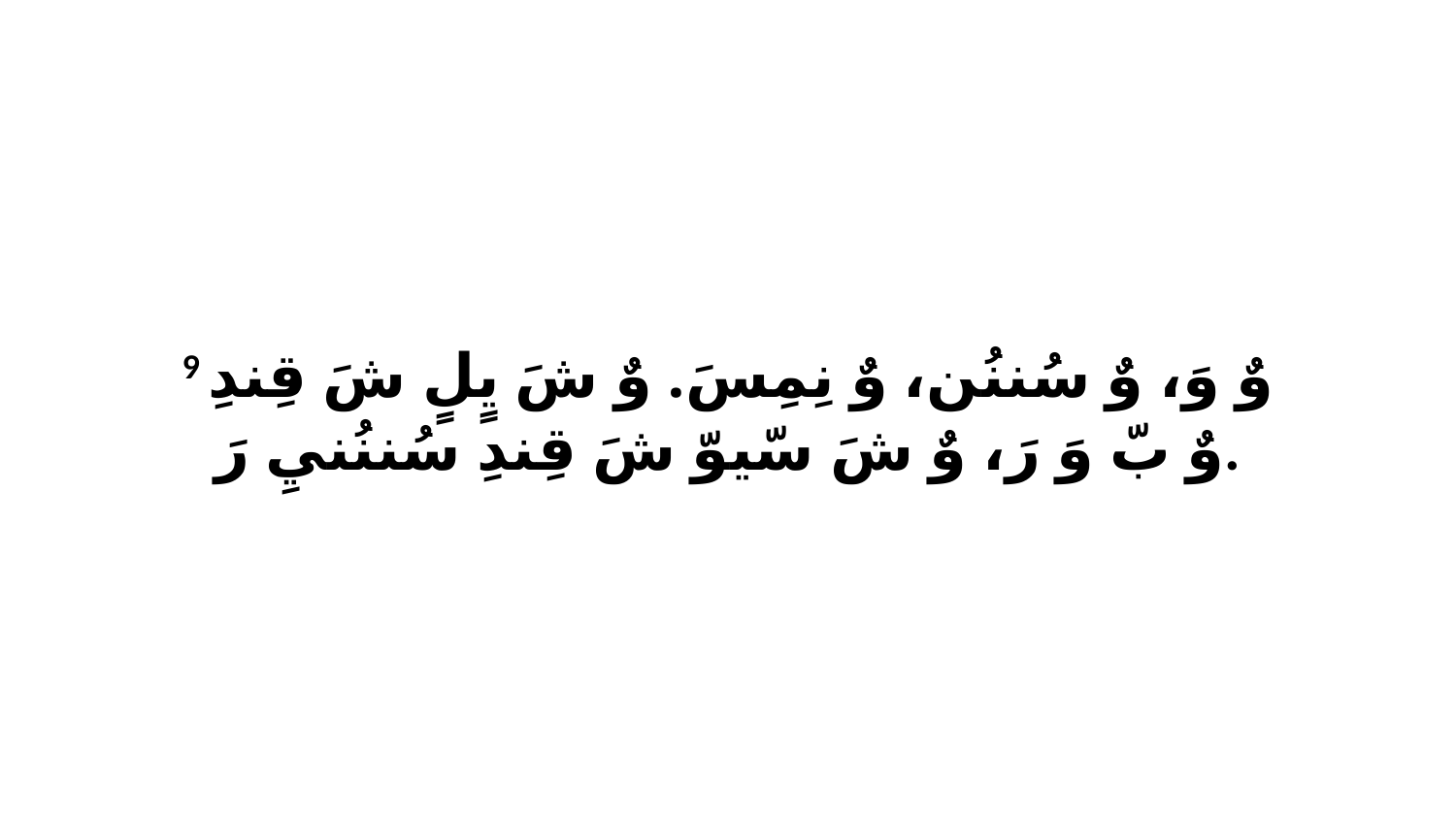

9 وٌ وَ، وٌ سُننُن، وٌ نِمِسَ. وٌ شَ يٍلٍ شَ قِندِ وٌ بّ وَ رَ، وٌ شَ سّيوّ شَ قِندِ سُننُنيِ رَ.